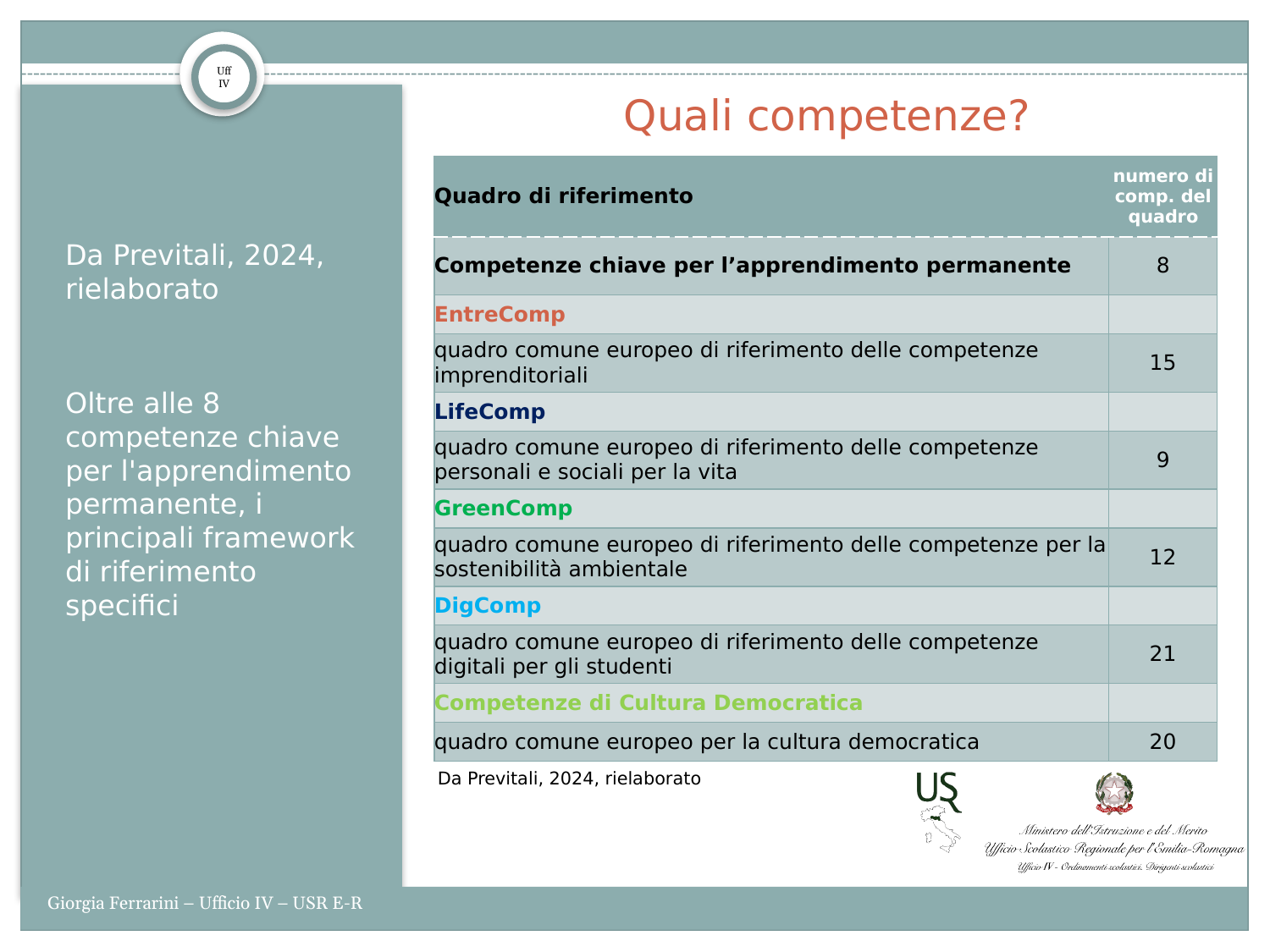

# Quali competenze?
| Quadro di riferimento | numero di comp. del quadro |
| --- | --- |
| Competenze chiave per l’apprendimento permanente | 8 |
| EntreComp |  |
| quadro comune europeo di riferimento delle competenze imprenditoriali | 15 |
| LifeComp |  |
| quadro comune europeo di riferimento delle competenze personali e sociali per la vita | 9 |
| GreenComp |  |
| quadro comune europeo di riferimento delle competenze per la sostenibilità ambientale | 12 |
| DigComp |  |
| quadro comune europeo di riferimento delle competenze digitali per gli studenti | 21 |
| Competenze di Cultura Democratica |  |
| quadro comune europeo per la cultura democratica | 20 |
Da Previtali, 2024, rielaborato

Oltre alle 8 competenze chiave per l'apprendimento permanente, i principali framework di riferimento specifici
Da Previtali, 2024, rielaborato
Giorgia Ferrarini – Ufficio IV – USR E-R